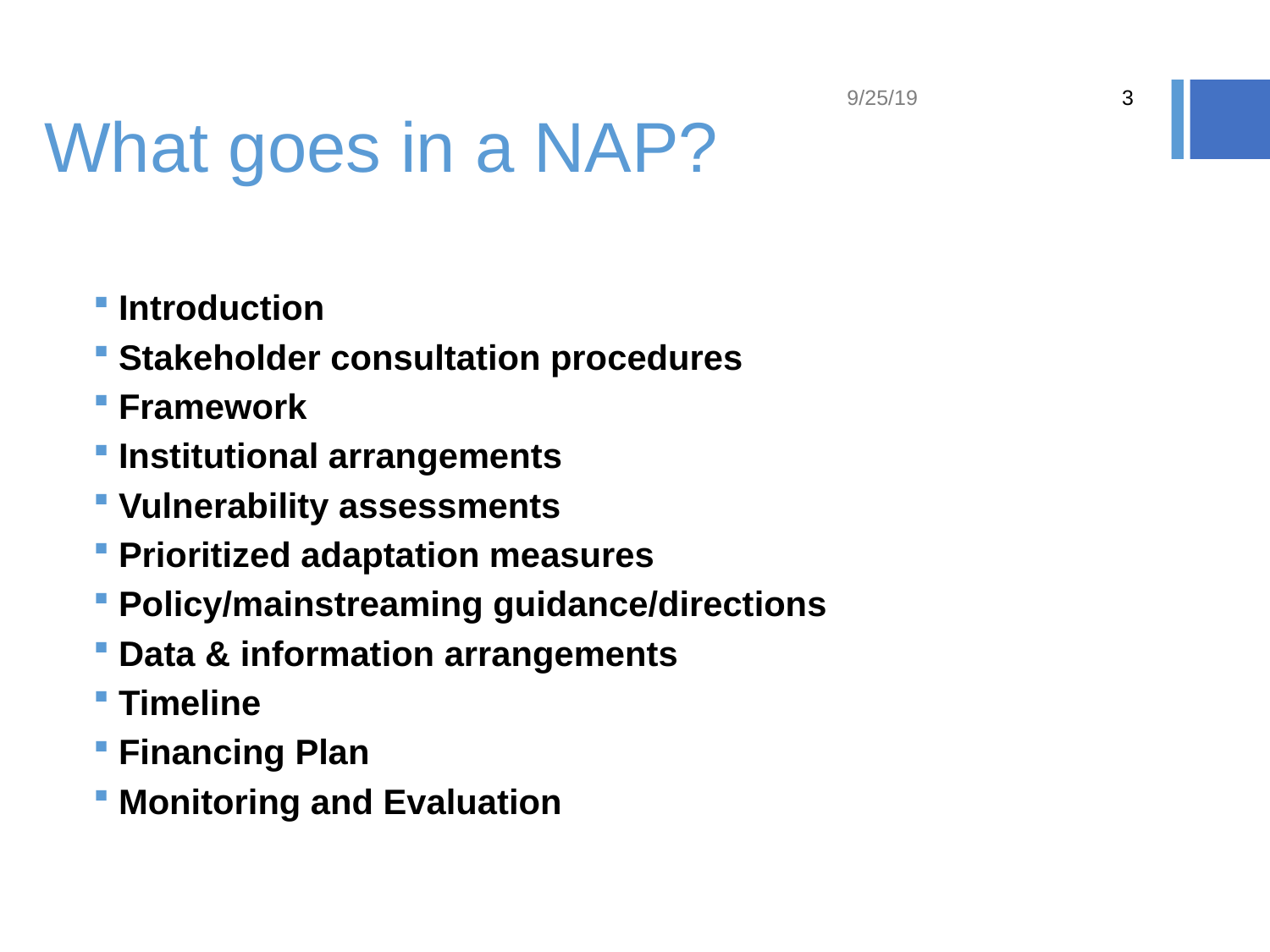

# What goes in a NAP?
9/25/19
3

Introduction
Stakeholder consultation procedures
Framework
Institutional arrangements
Vulnerability assessments
Prioritized adaptation measures
Policy/mainstreaming guidance/directions
Data & information arrangements
Timeline
Financing Plan
Monitoring and Evaluation